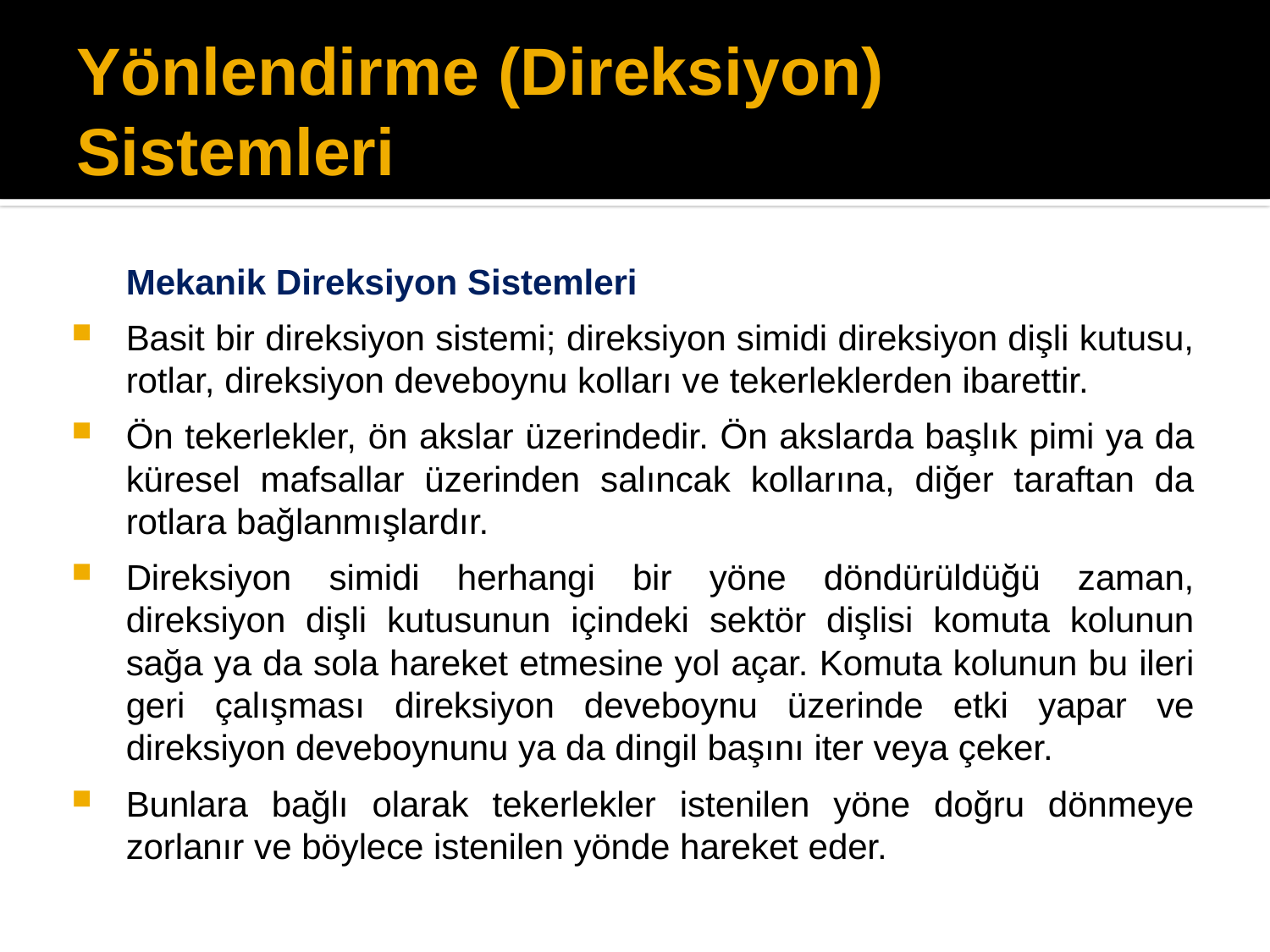

# Yönlendirme (Direksiyon) Sistemleri
	Mekanik Direksiyon Sistemleri
Basit bir direksiyon sistemi; direksiyon simidi direksiyon dişli kutusu, rotlar, direksiyon deveboynu kolları ve tekerleklerden ibarettir.
Ön tekerlekler, ön akslar üzerindedir. Ön akslarda başlık pimi ya da küresel mafsallar üzerinden salıncak kollarına, diğer taraftan da rotlara bağlanmışlardır.
Direksiyon simidi herhangi bir yöne döndürüldüğü zaman, direksiyon dişli kutusunun içindeki sektör dişlisi komuta kolunun sağa ya da sola hareket etmesine yol açar. Komuta kolunun bu ileri geri çalışması direksiyon deveboynu üzerinde etki yapar ve direksiyon deveboynunu ya da dingil başını iter veya çeker.
Bunlara bağlı olarak tekerlekler istenilen yöne doğru dönmeye zorlanır ve böylece istenilen yönde hareket eder.